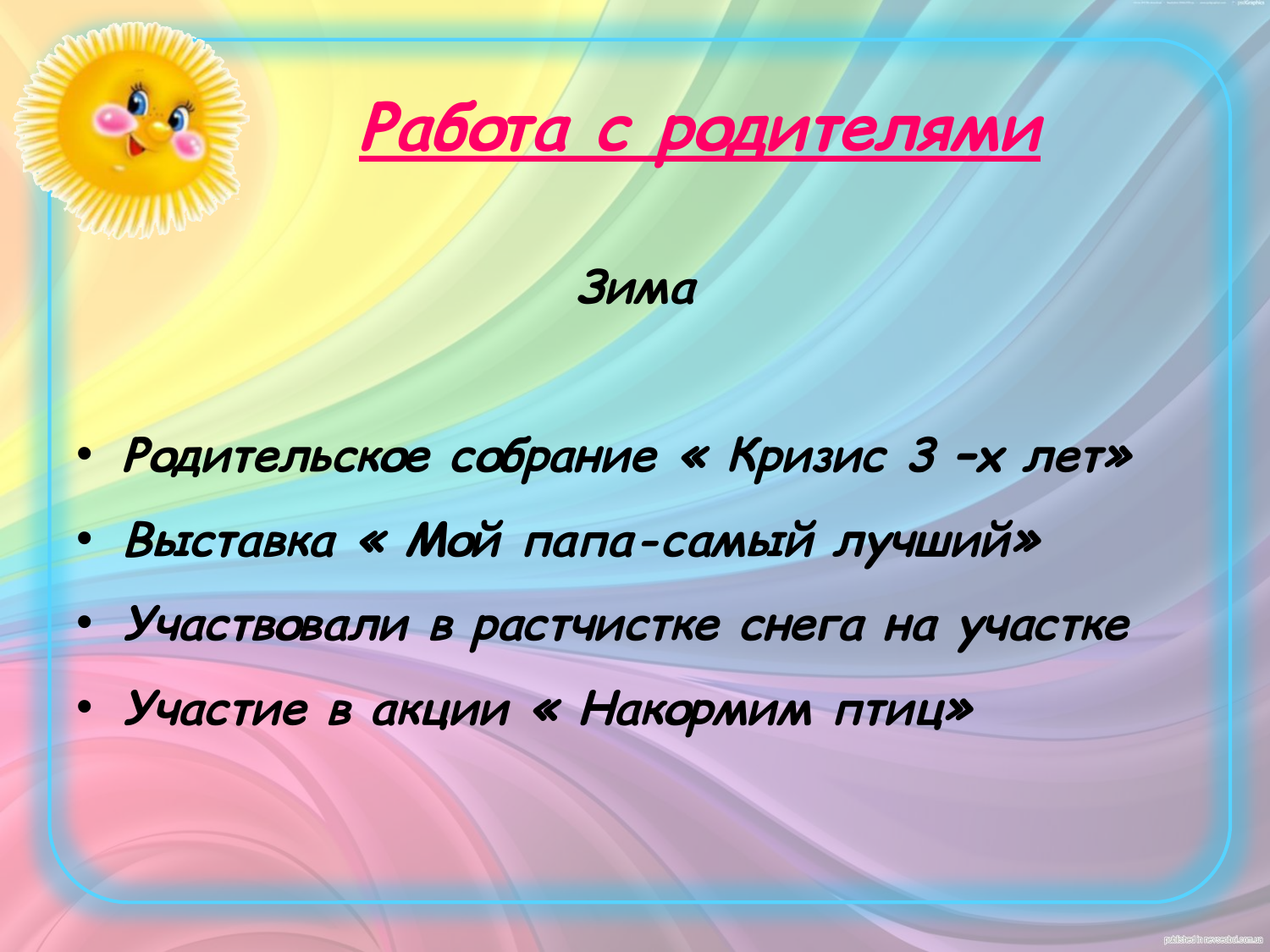

# Работа с родителями
Зима

Родительское собрание « Кризис 3 –х лет»
Выставка « Мой папа-самый лучший»
Участвовали в растчистке снега на участке
Участие в акции « Накормим птиц»